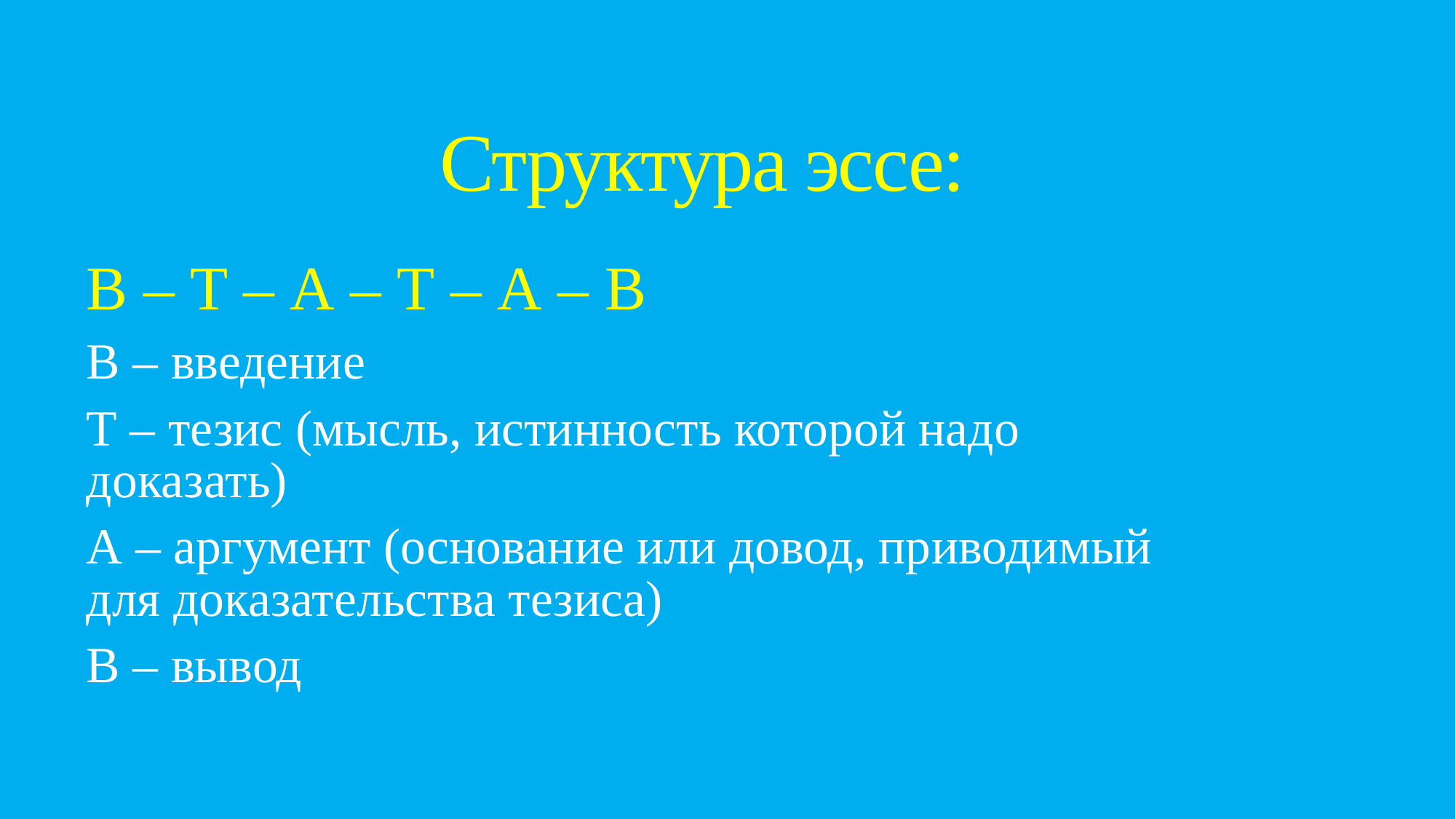

# Структура эссе:
В – Т – А – Т – А – В
В – введение
Т – тезис (мысль, истинность которой надо доказать)
А – аргумент (основание или довод, приводимый для доказательства тезиса)
В – вывод